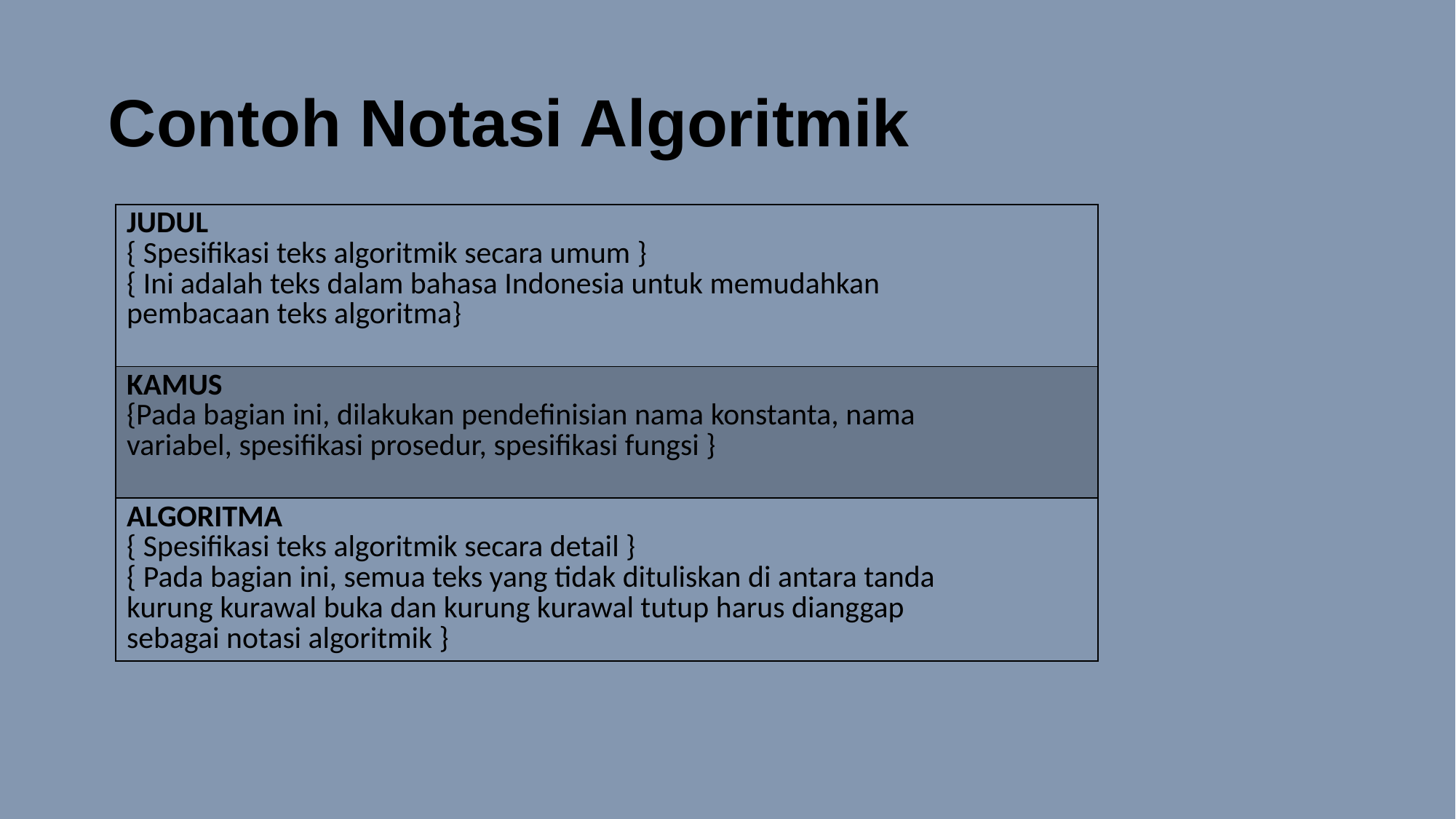

# Contoh Notasi Algoritmik
| JUDUL { Spesifikasi teks algoritmik secara umum } { Ini adalah teks dalam bahasa Indonesia untuk memudahkan pembacaan teks algoritma} |
| --- |
| KAMUS {Pada bagian ini, dilakukan pendefinisian nama konstanta, nama variabel, spesifikasi prosedur, spesifikasi fungsi } |
| ALGORITMA { Spesifikasi teks algoritmik secara detail } { Pada bagian ini, semua teks yang tidak dituliskan di antara tanda kurung kurawal buka dan kurung kurawal tutup harus dianggap sebagai notasi algoritmik } |